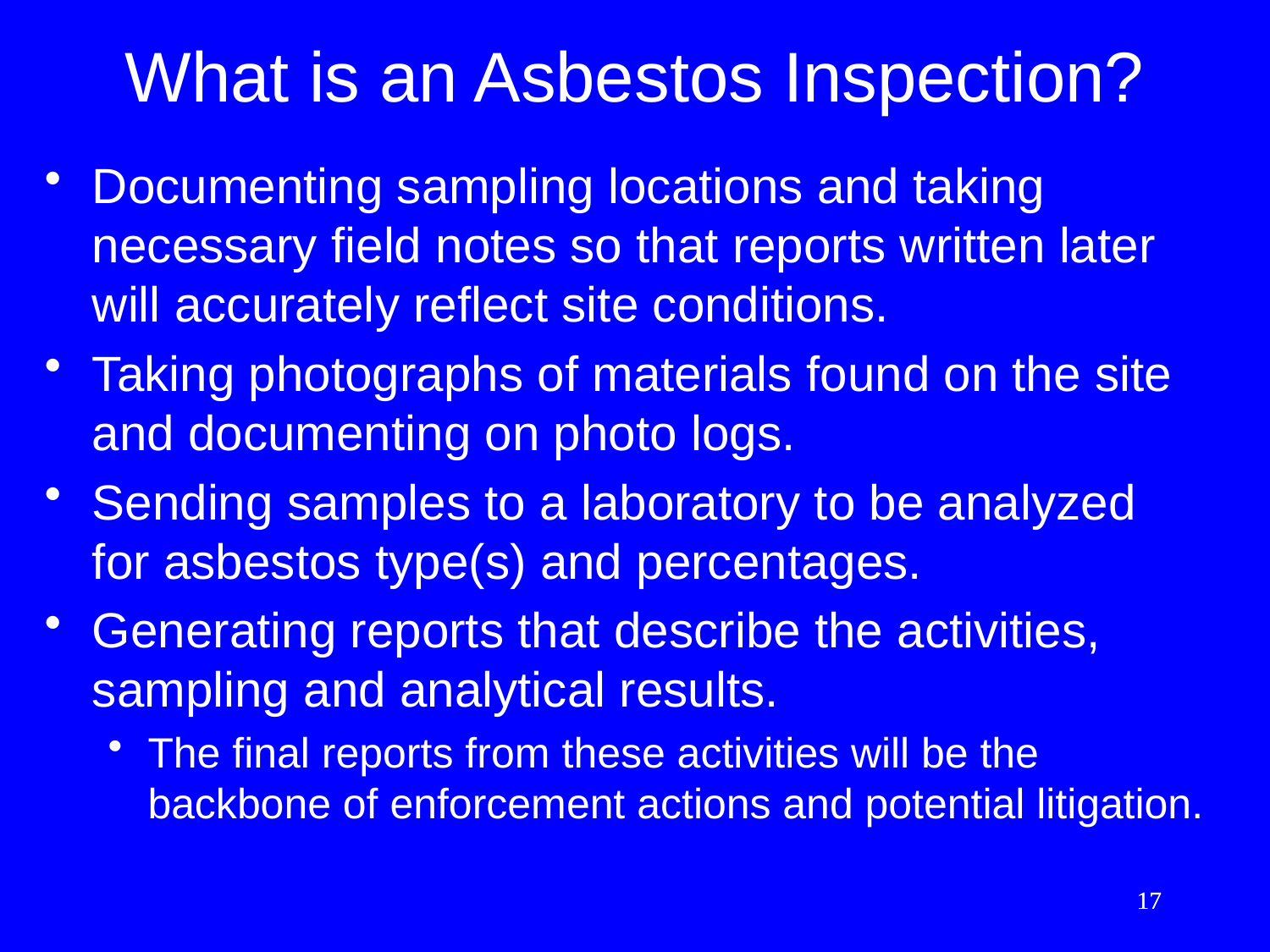

# What is an Asbestos Inspection?
Documenting sampling locations and taking necessary field notes so that reports written later will accurately reflect site conditions.
Taking photographs of materials found on the site and documenting on photo logs.
Sending samples to a laboratory to be analyzed for asbestos type(s) and percentages.
Generating reports that describe the activities, sampling and analytical results.
The final reports from these activities will be the backbone of enforcement actions and potential litigation.
17
17